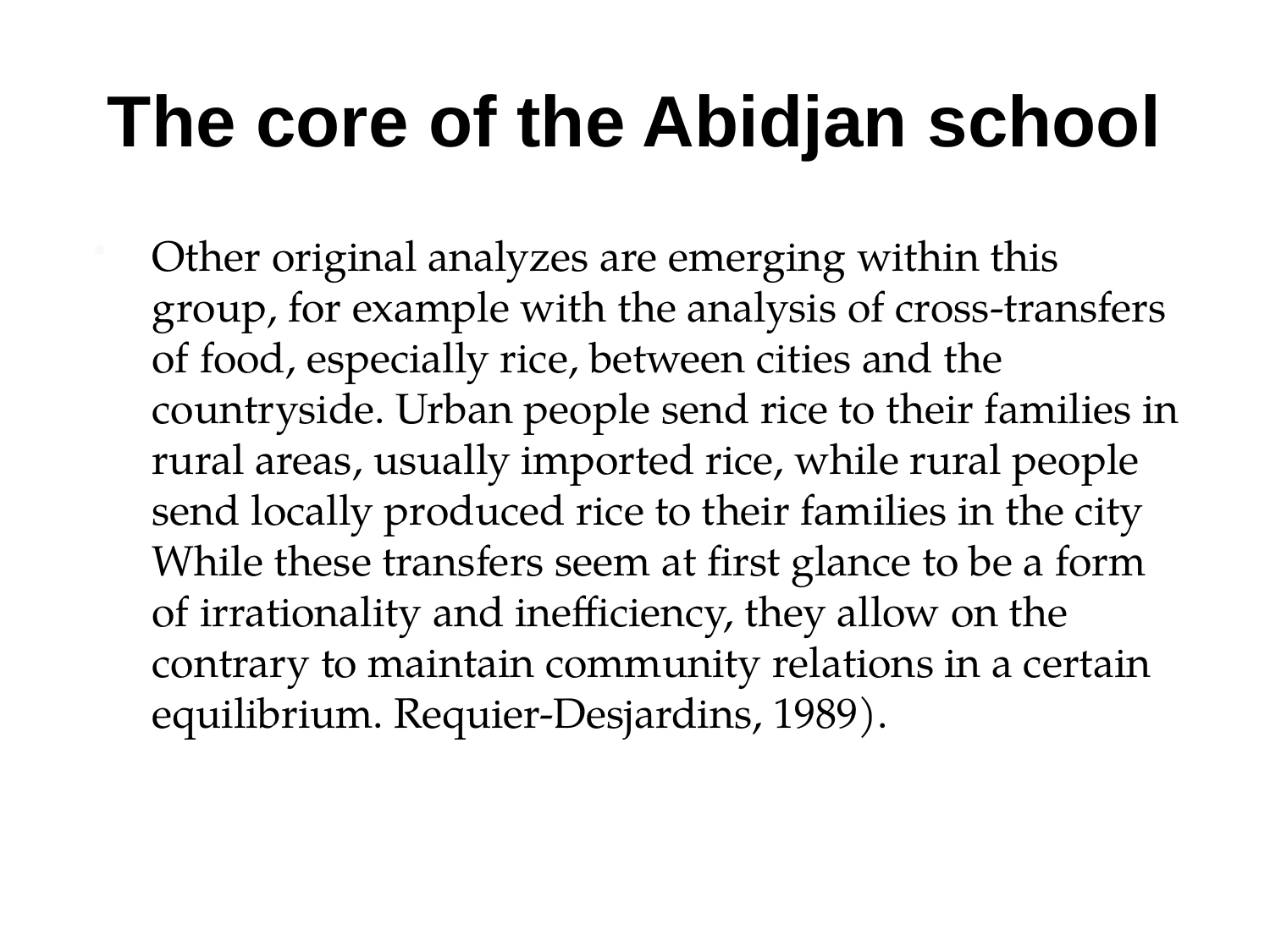

# The core of the Abidjan school
Other original analyzes are emerging within this group, for example with the analysis of cross-transfers of food, especially rice, between cities and the countryside. Urban people send rice to their families in rural areas, usually imported rice, while rural people send locally produced rice to their families in the city While these transfers seem at first glance to be a form of irrationality and inefficiency, they allow on the contrary to maintain community relations in a certain equilibrium. Requier-Desjardins, 1989).